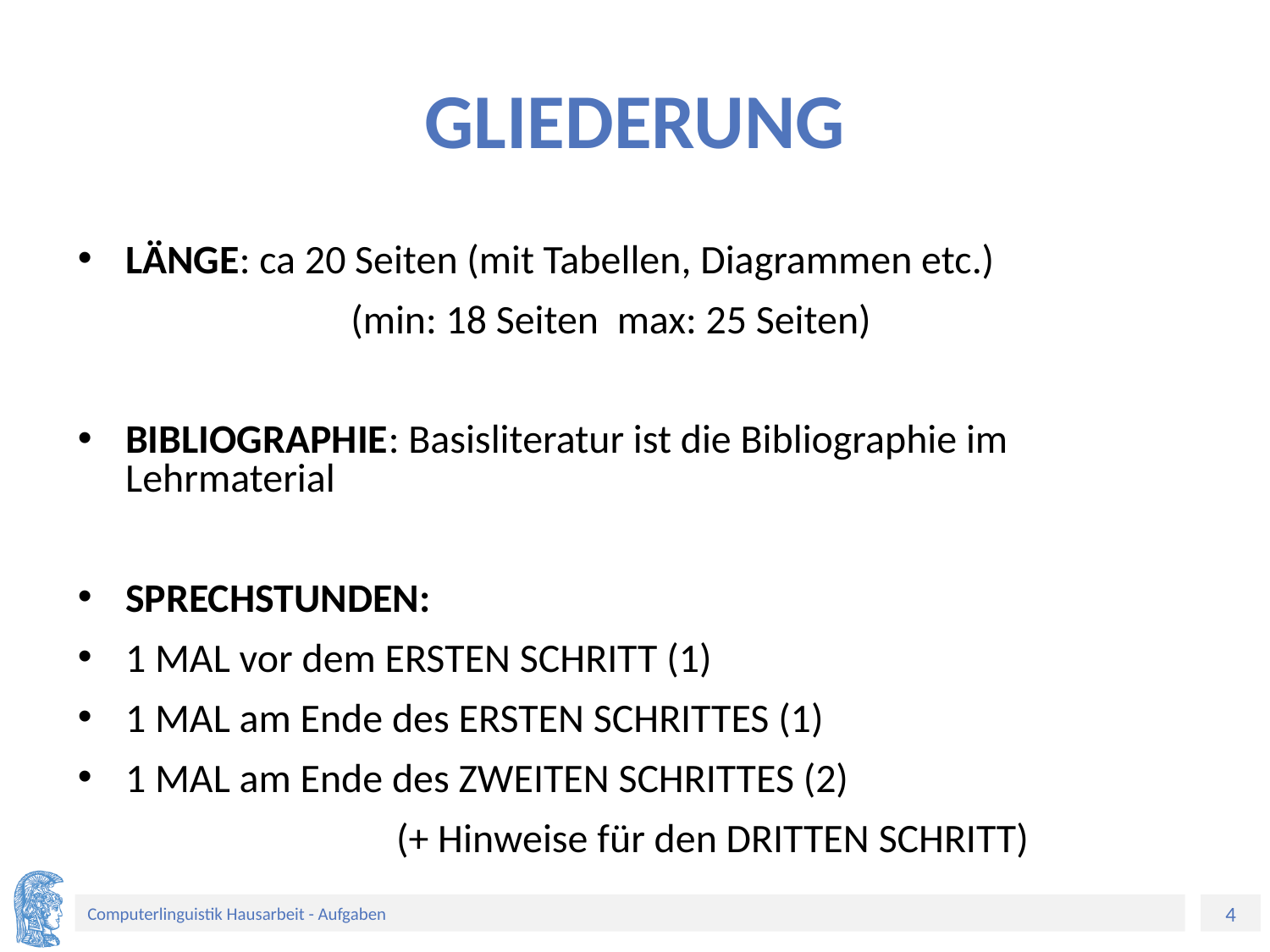

# GLIEDERUNG
LÄNGE: ca 20 Seiten (mit Tabellen, Diagrammen etc.)
                              (min: 18 Seiten  max: 25 Seiten)

BIBLIOGRAPHIE: Basisliteratur ist die Bibliographie im Lehrmaterial

SPRECHSTUNDEN:
1 MAL vor dem ERSTEN SCHRITT (1)
1 MAL am Ende des ERSTEN SCHRITTES (1)
1 MAL am Ende des ZWEITEN SCHRITTES (2)
                                   (+ Hinweise für den DRITTEN SCHRITT)